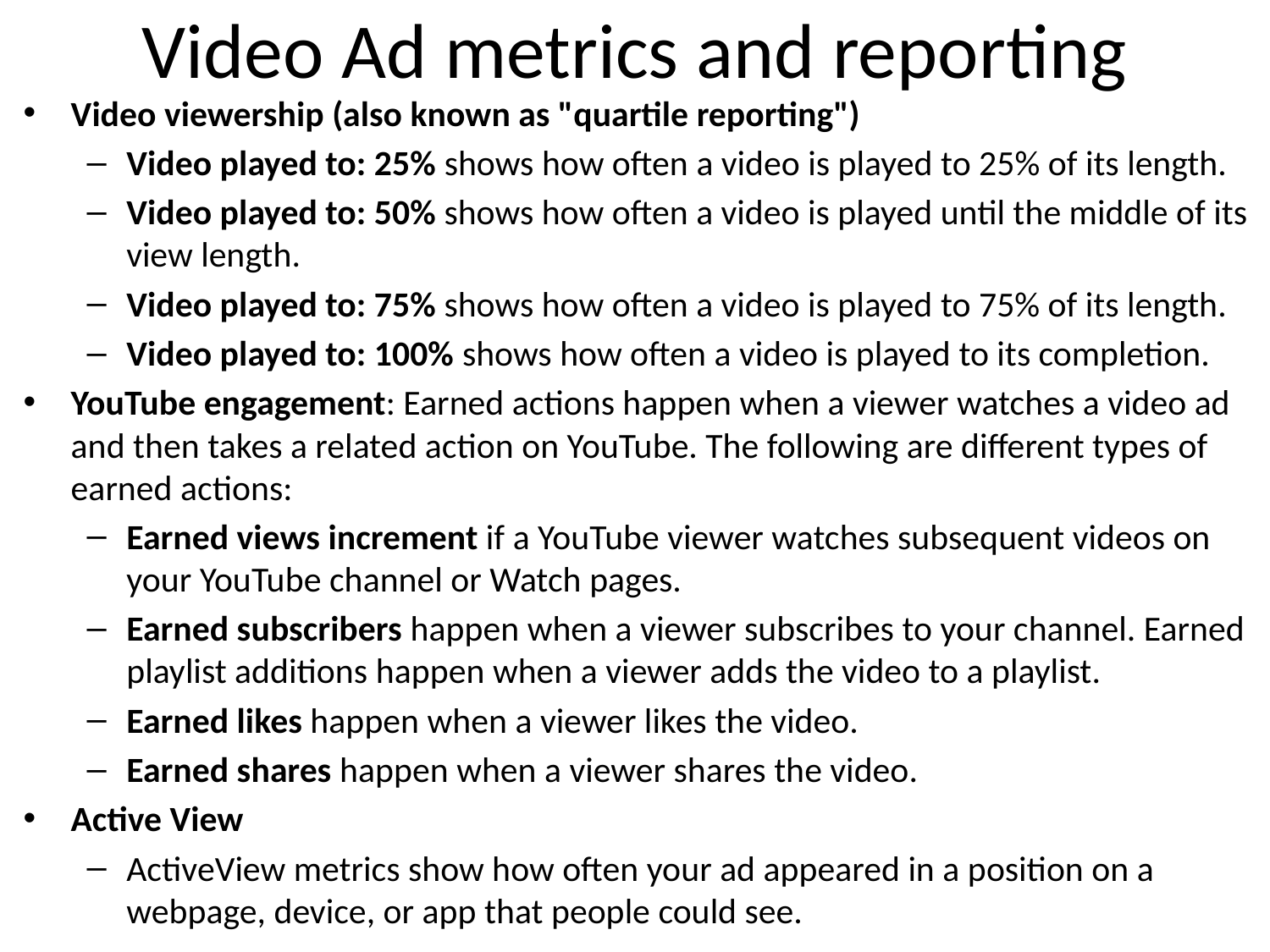

# Video Ad metrics and reporting
Video viewership (also known as "quartile reporting")
Video played to: 25% shows how often a video is played to 25% of its length.
Video played to: 50% shows how often a video is played until the middle of its view length.
Video played to: 75% shows how often a video is played to 75% of its length.
Video played to: 100% shows how often a video is played to its completion.
YouTube engagement: Earned actions happen when a viewer watches a video ad and then takes a related action on YouTube. The following are different types of earned actions:
Earned views increment if a YouTube viewer watches subsequent videos on your YouTube channel or Watch pages.
Earned subscribers happen when a viewer subscribes to your channel. Earned playlist additions happen when a viewer adds the video to a playlist.
Earned likes happen when a viewer likes the video.
Earned shares happen when a viewer shares the video.
Active View
ActiveView metrics show how often your ad appeared in a position on a webpage, device, or app that people could see.